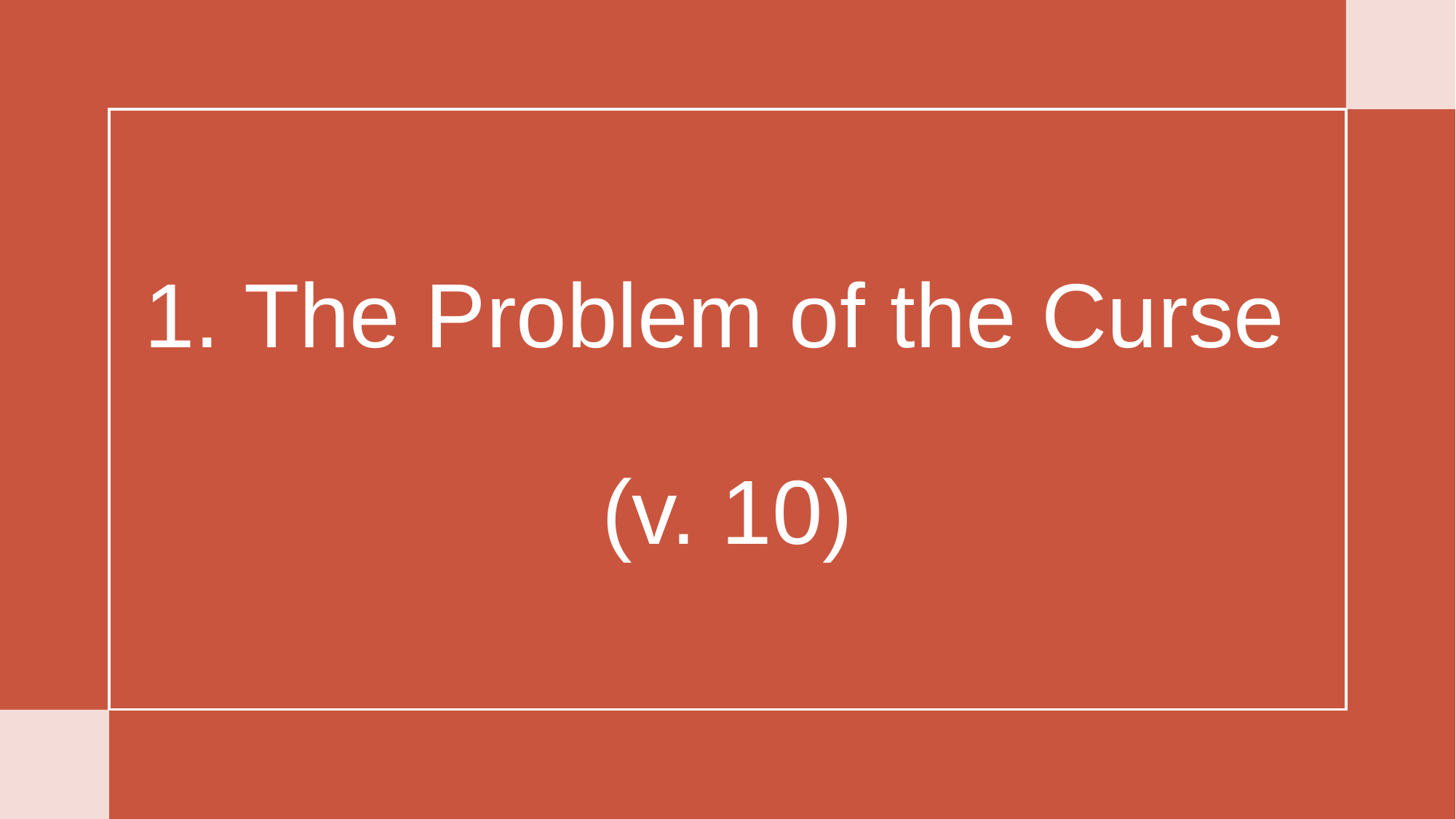

# 1. The Problem of the Curse (v. 10)